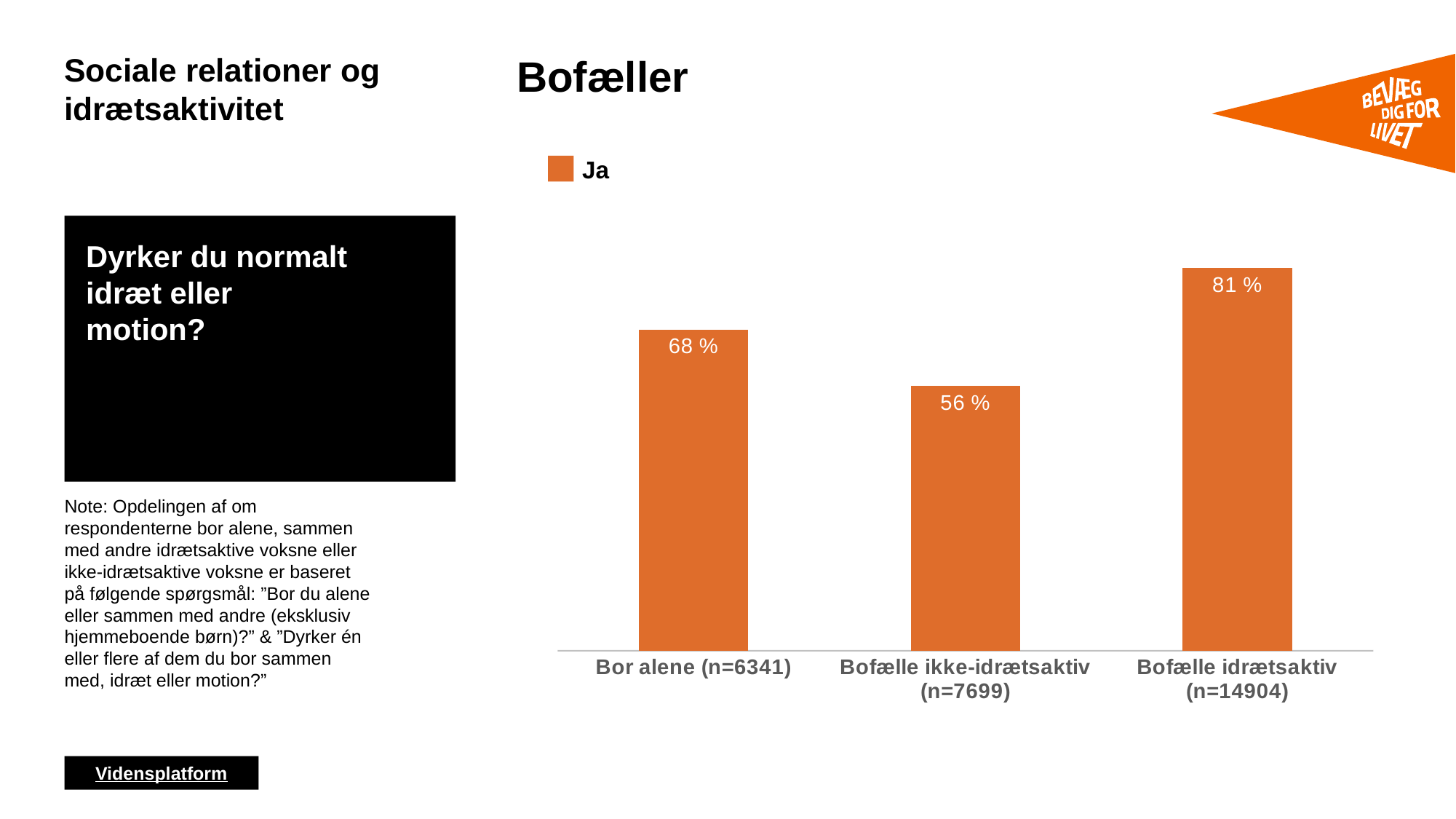

# Sociale relationer og idrætsaktivitet
Bofæller

Ja
Dyrker du normalt idræt eller motion?

### Chart

| Category | Freq |
|---|---|
| Bor alene (n=6341) | 68.0 |
| Bofælle ikke-idrætsaktiv (n=7699) | 56.0 |
| Bofælle idrætsaktiv (n=14904) | 81.0 |
Note: Opdelingen af om respondenterne bor alene, sammen med andre idrætsaktive voksne eller ikke-idrætsaktive voksne er baseret på følgende spørgsmål: ”Bor du alene eller sammen med andre (eksklusiv hjemmeboende børn)?” & ”Dyrker én eller flere af dem du bor sammen med, idræt eller motion?”
Vidensplatform